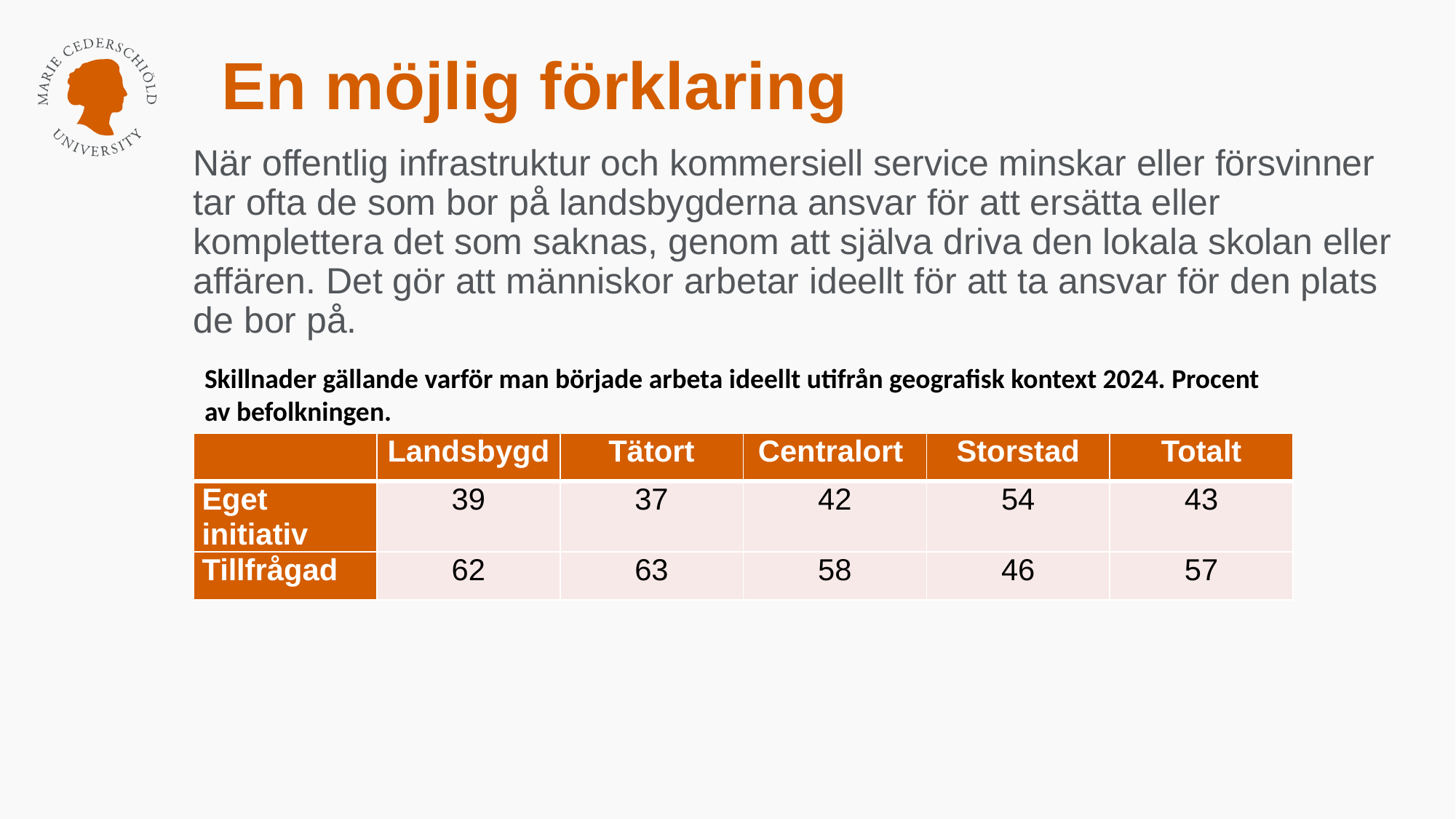

# En möjlig förklaring
När offentlig infrastruktur och kommersiell service minskar eller försvinner tar ofta de som bor på landsbygderna ansvar för att ersätta eller komplettera det som saknas, genom att själva driva den lokala skolan eller affären. Det gör att människor arbetar ideellt för att ta ansvar för den plats de bor på.
Skillnader gällande varför man började arbeta ideellt utifrån geografisk kontext 2024. Procent av befolkningen.
|  | Landsbygd | Tätort | Centralort | Storstad | Totalt |
| --- | --- | --- | --- | --- | --- |
| Eget initiativ | 39 | 37 | 42 | 54 | 43 |
| Tillfrågad | 62 | 63 | 58 | 46 | 57 |